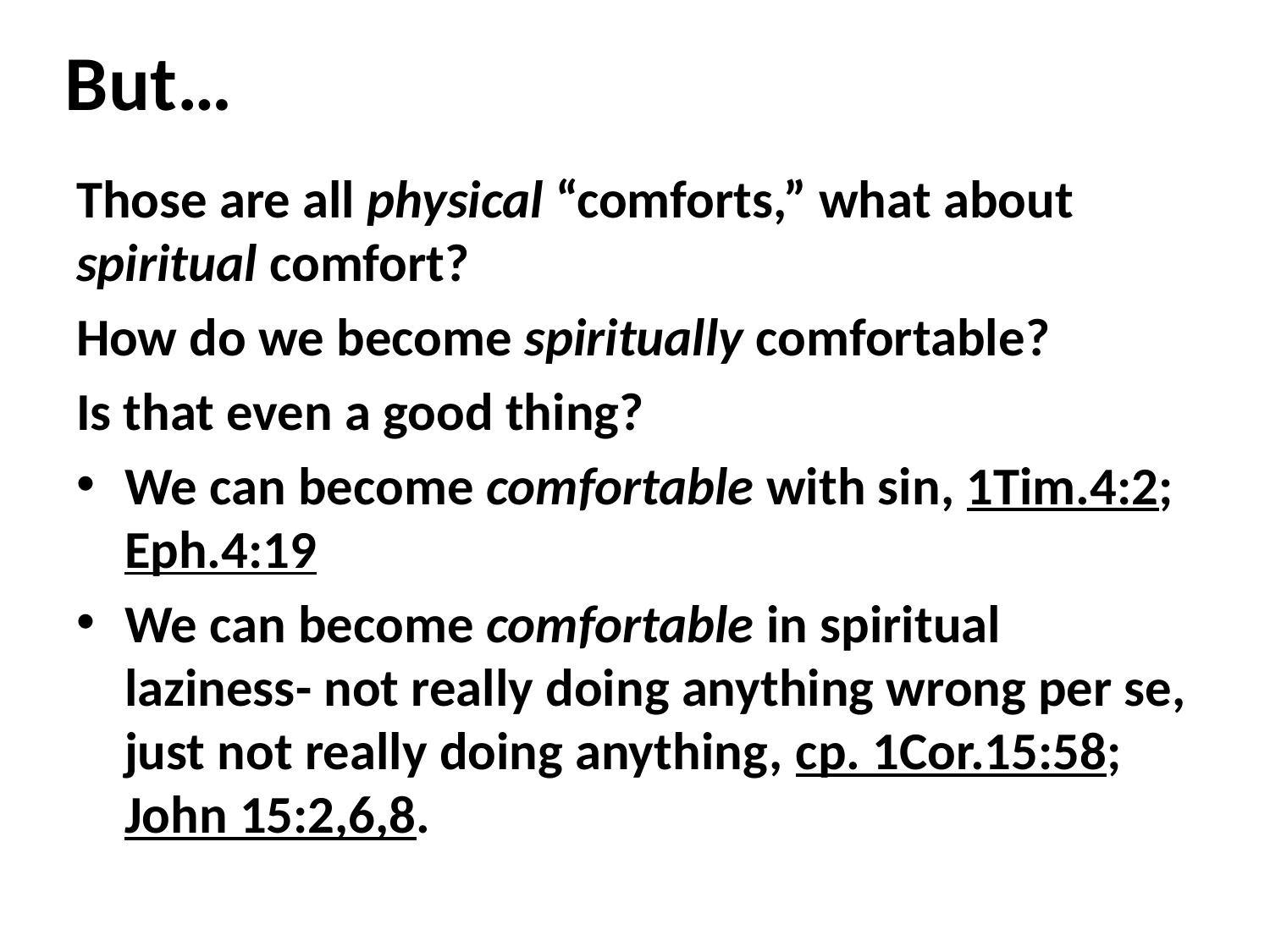

# But…
Those are all physical “comforts,” what about spiritual comfort?
How do we become spiritually comfortable?
Is that even a good thing?
We can become comfortable with sin, 1Tim.4:2; Eph.4:19
We can become comfortable in spiritual laziness- not really doing anything wrong per se, just not really doing anything, cp. 1Cor.15:58; John 15:2,6,8.